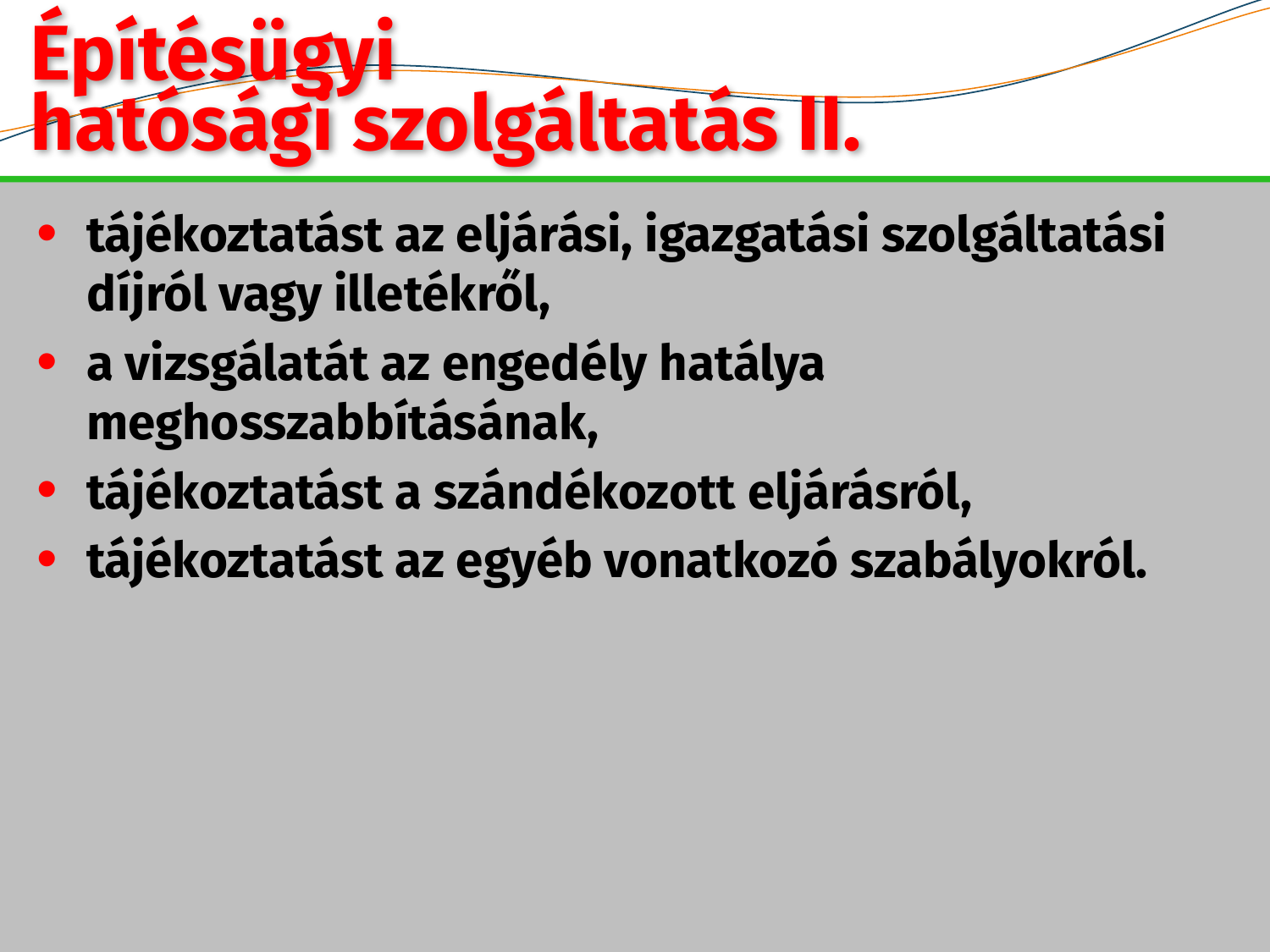

Építésügyi
hatósági szolgáltatás II.

tájékoztatást az eljárási, igazgatási szolgáltatási díjról vagy illetékről,
a vizsgálatát az engedély hatálya meghosszabbításának,
tájékoztatást a szándékozott eljárásról,
tájékoztatást az egyéb vonatkozó szabályokról.